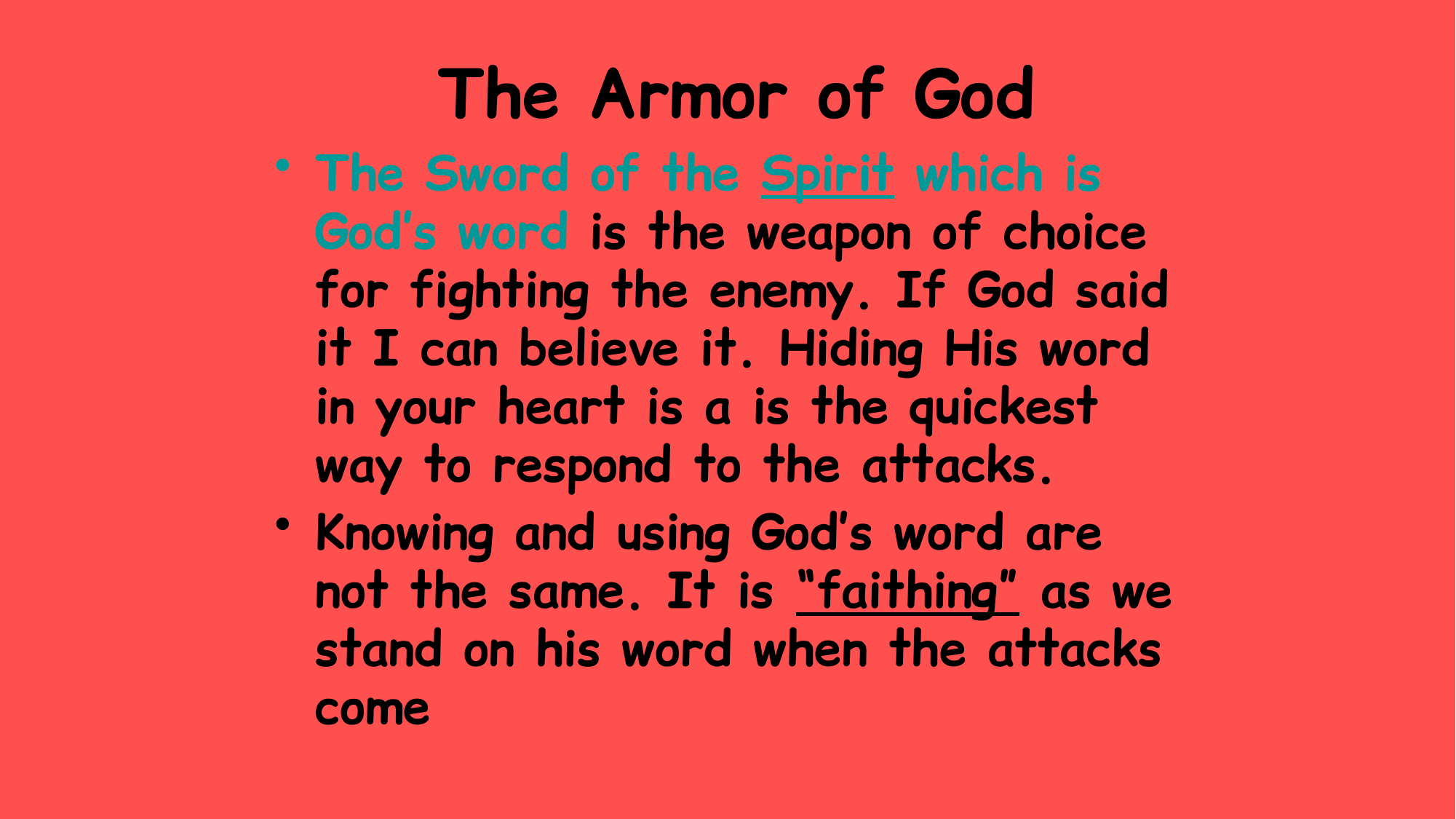

# The Armor of God
The Sword of the Spirit which is God’s word is the weapon of choice for fighting the enemy. If God said it I can believe it. Hiding His word in your heart is a is the quickest way to respond to the attacks.
Knowing and using God’s word are not the same. It is “faithing” as we stand on his word when the attacks come